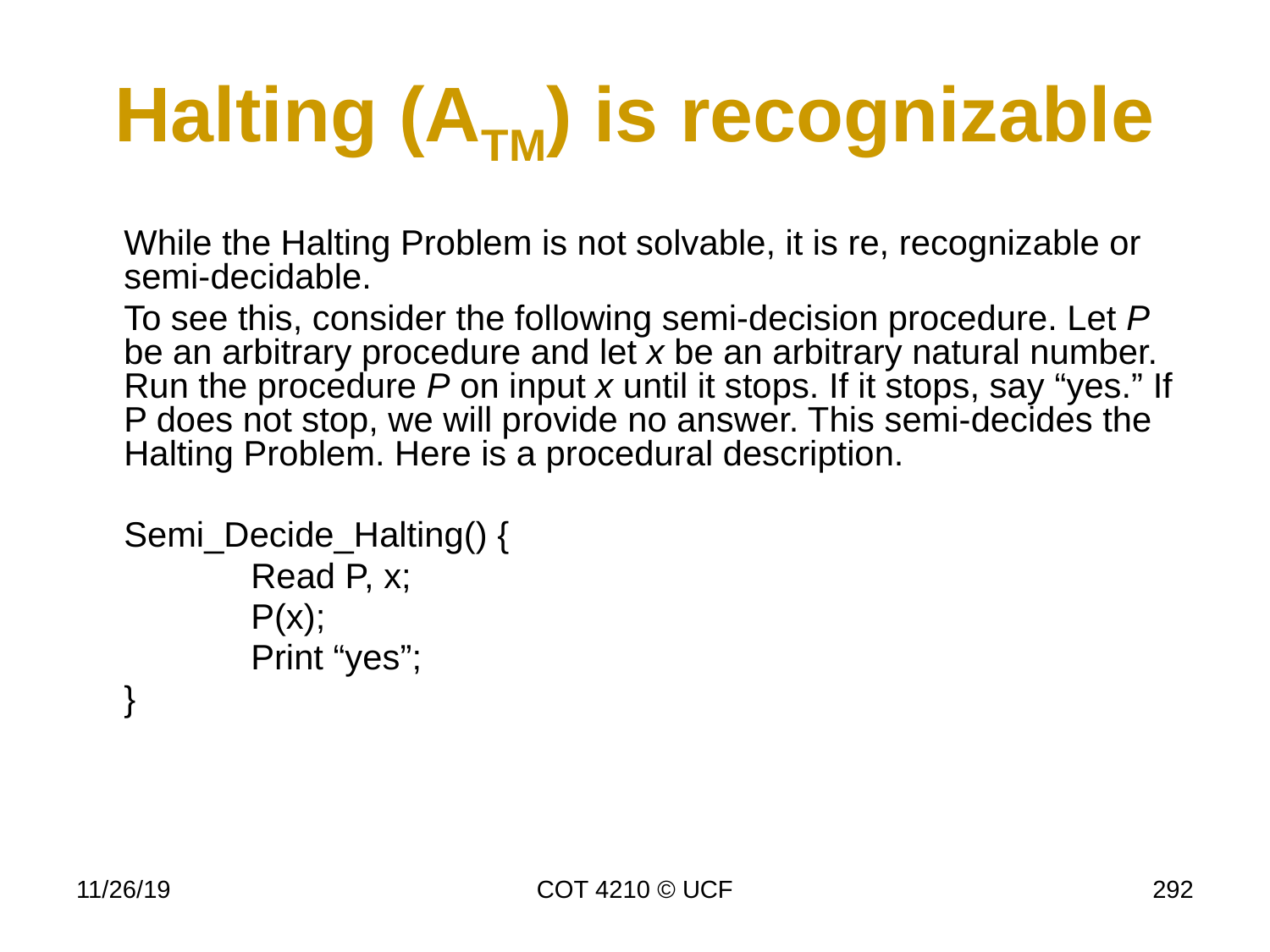

# Halting (ATM) is recognizable
	While the Halting Problem is not solvable, it is re, recognizable or semi-decidable.
	To see this, consider the following semi-decision procedure. Let P be an arbitrary procedure and let x be an arbitrary natural number.  Run the procedure P on input x until it stops. If it stops, say “yes.” If P does not stop, we will provide no answer. This semi-decides the Halting Problem. Here is a procedural description.

	Semi_Decide_Halting() {
		Read P, x;
		P(x);
		Print “yes”;
	}
11/26/19
COT 4210 © UCF
292